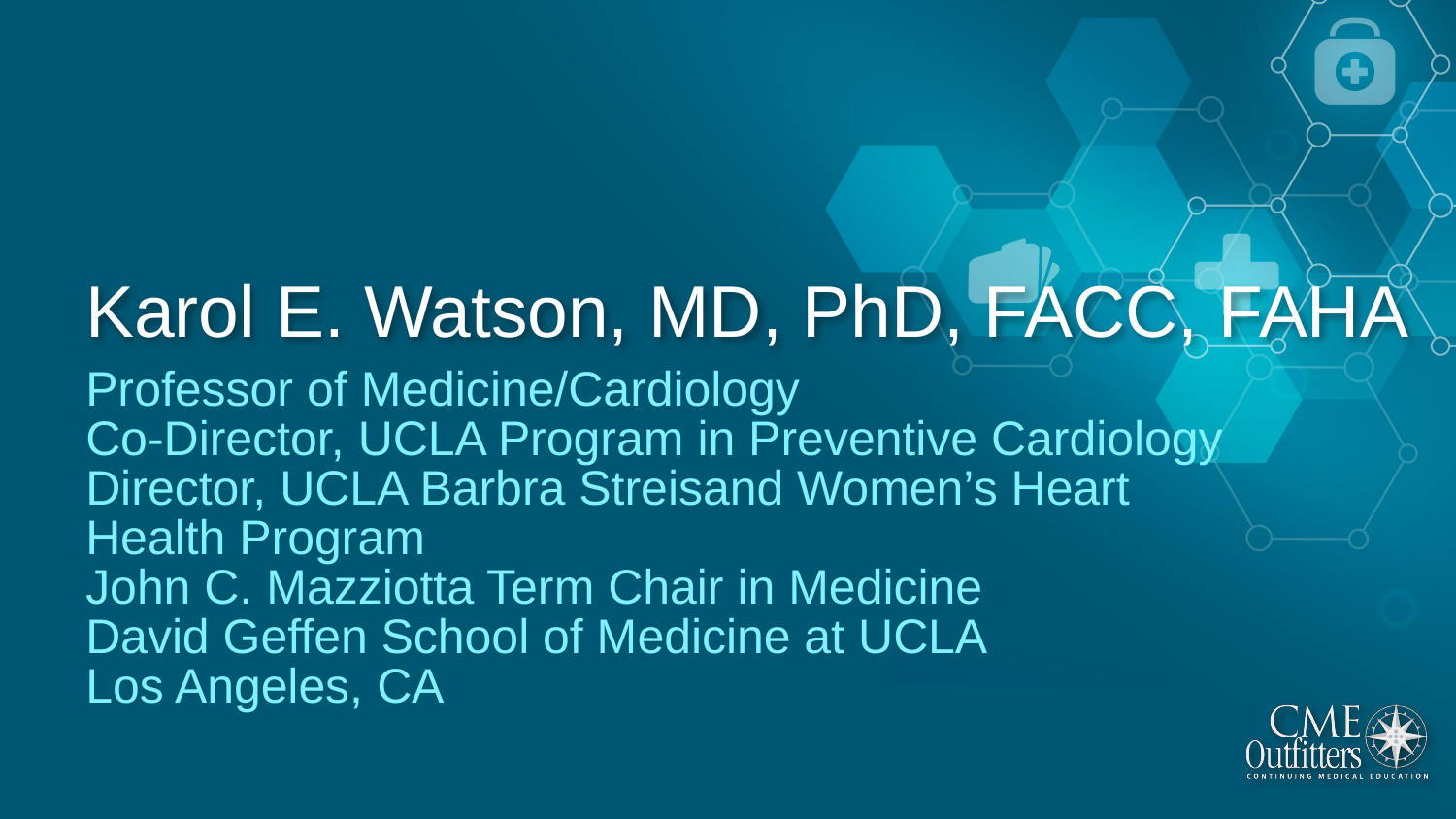

# Karol E. Watson, MD, PhD, FACC, FAHA
Professor of Medicine/Cardiology
Co-Director, UCLA Program in Preventive Cardiology
Director, UCLA Barbra Streisand Women’s Heart
Health Program
John C. Mazziotta Term Chair in Medicine
David Geffen School of Medicine at UCLA
Los Angeles, CA